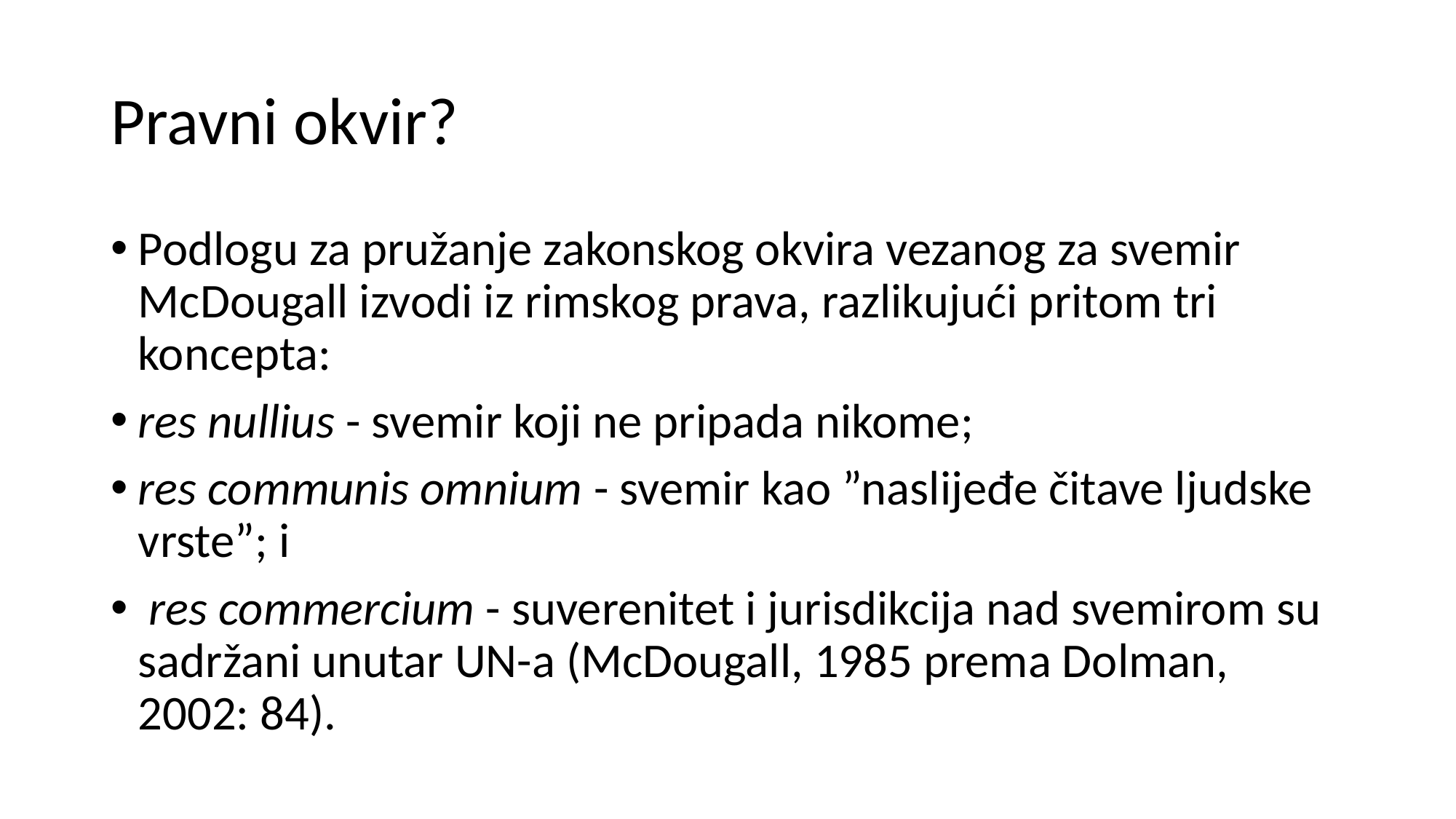

# Pravni okvir?
Podlogu za pružanje zakonskog okvira vezanog za svemir McDougall izvodi iz rimskog prava, razlikujući pritom tri koncepta:
res nullius - svemir koji ne pripada nikome;
res communis omnium - svemir kao ”naslijeđe čitave ljudske vrste”; i
 res commercium - suverenitet i jurisdikcija nad svemirom su sadržani unutar UN-a (McDougall, 1985 prema Dolman, 2002: 84).